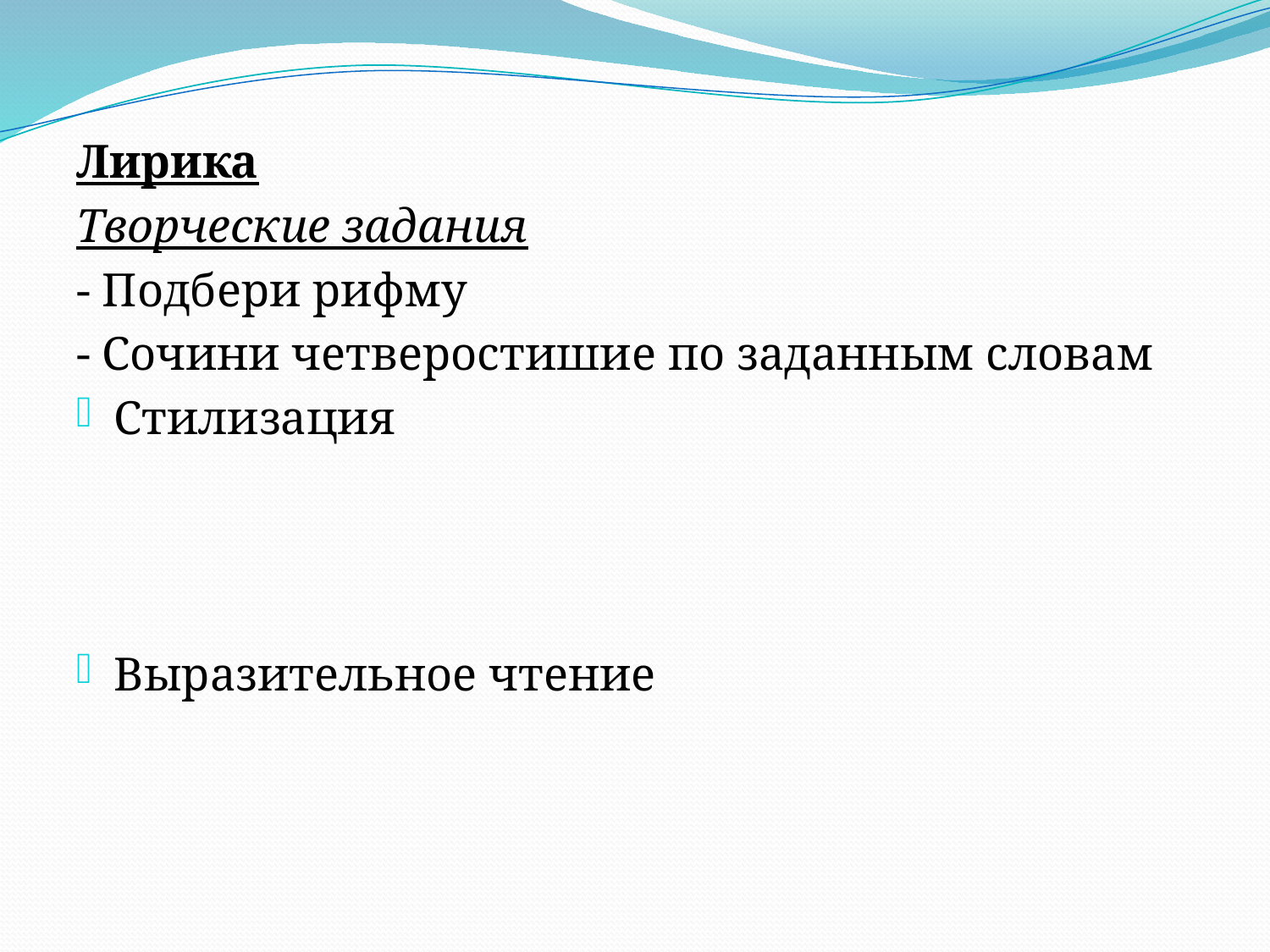

#
Лирика
Творческие задания
- Подбери рифму
- Сочини четверостишие по заданным словам
Стилизация

Выразительное чтение